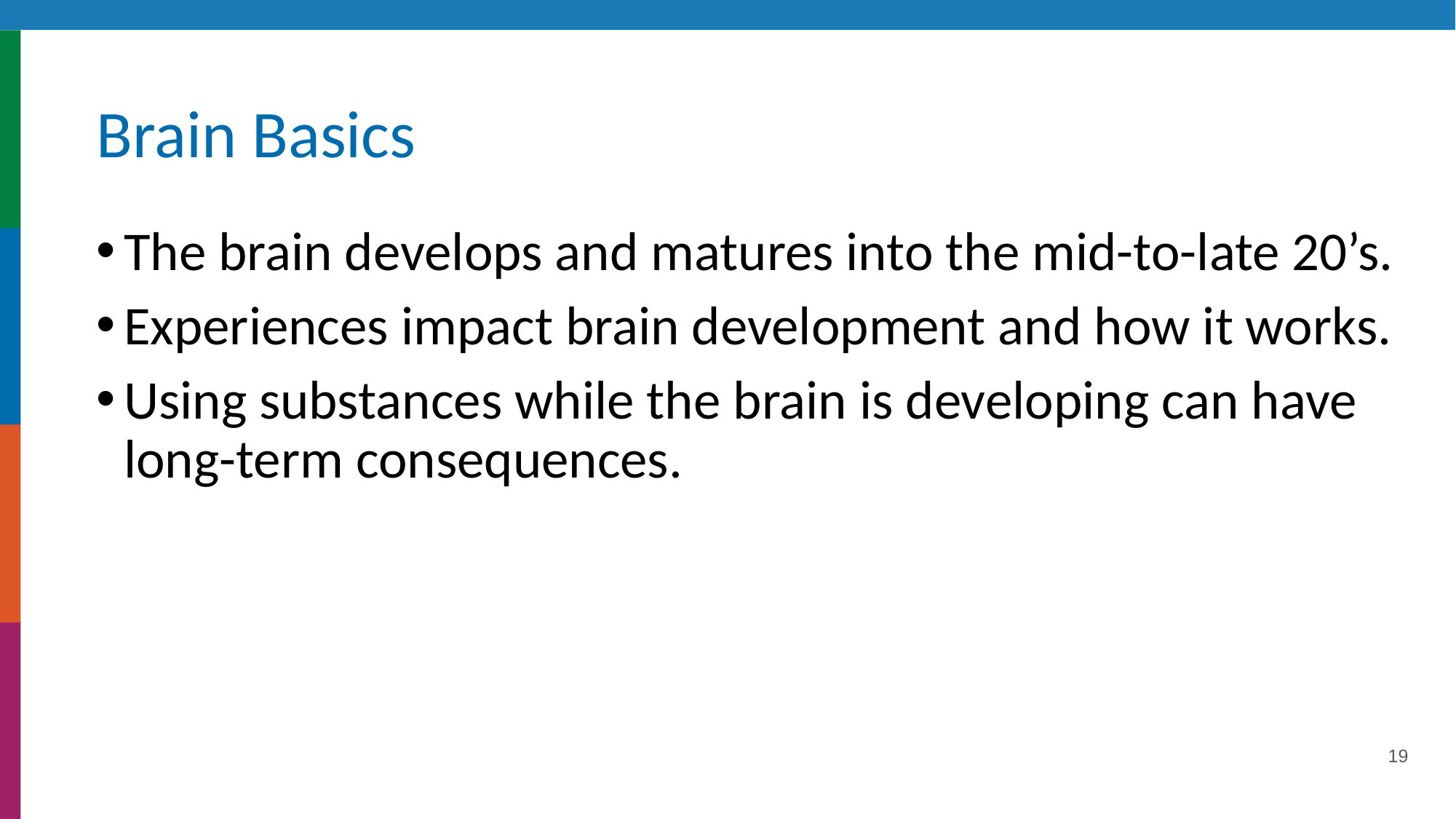

# Brain Basics
The brain develops and matures into the mid-to-late 20’s.
Experiences impact brain development and how it works.
Using substances while the brain is developing can have long-term consequences.
19